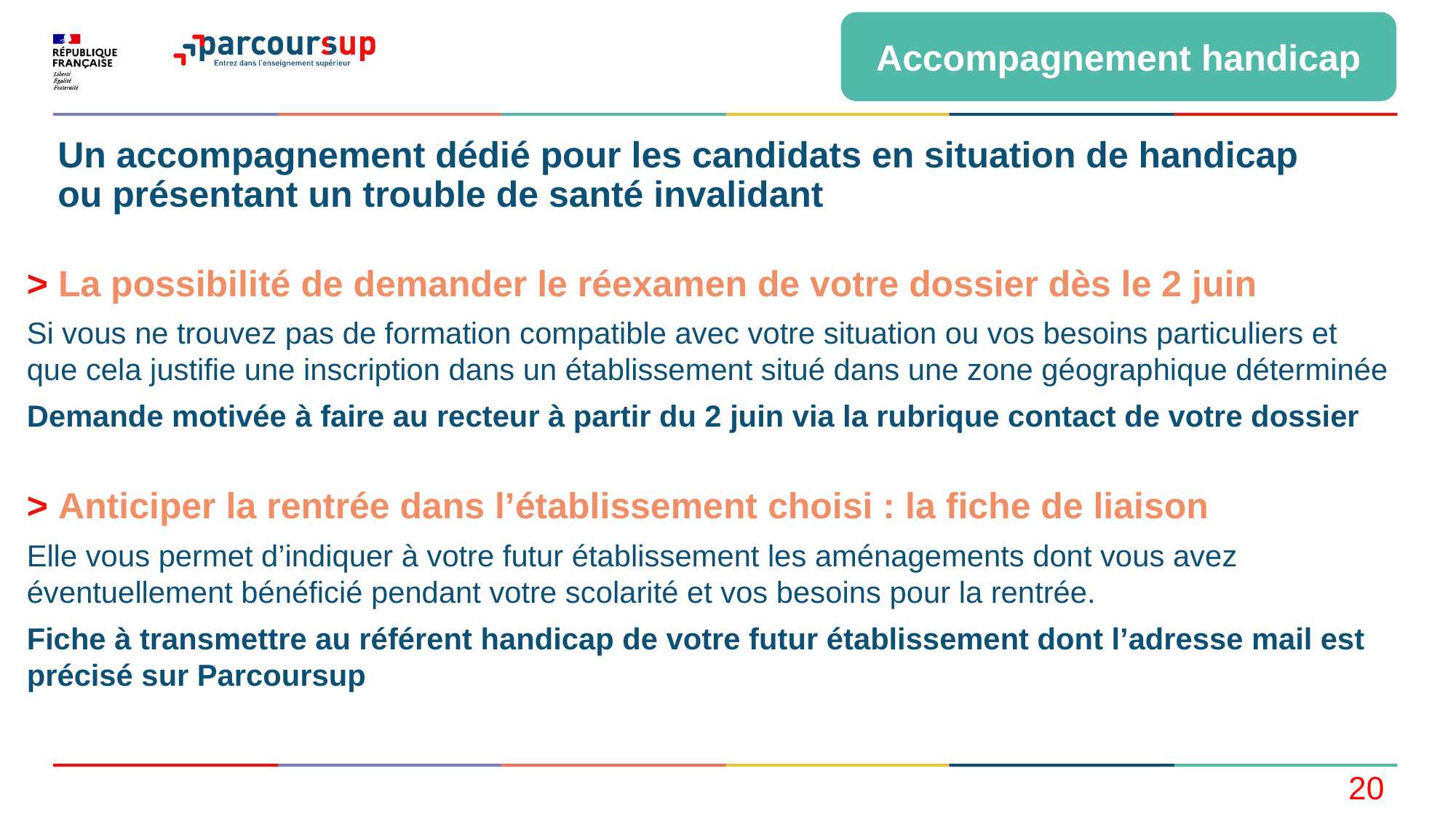

Accompagnement handicap
# Un accompagnement dédié pour les candidats en situation de handicap ou présentant un trouble de santé invalidant
> La possibilité de demander le réexamen de votre dossier dès le 2 juin
Si vous ne trouvez pas de formation compatible avec votre situation ou vos besoins particuliers et que cela justifie une inscription dans un établissement situé dans une zone géographique déterminée
Demande motivée à faire au recteur à partir du 2 juin via la rubrique contact de votre dossier

> Anticiper la rentrée dans l’établissement choisi : la fiche de liaison
Elle vous permet d’indiquer à votre futur établissement les aménagements dont vous avez éventuellement bénéficié pendant votre scolarité et vos besoins pour la rentrée.
Fiche à transmettre au référent handicap de votre futur établissement dont l’adresse mail est précisé sur Parcoursup

20